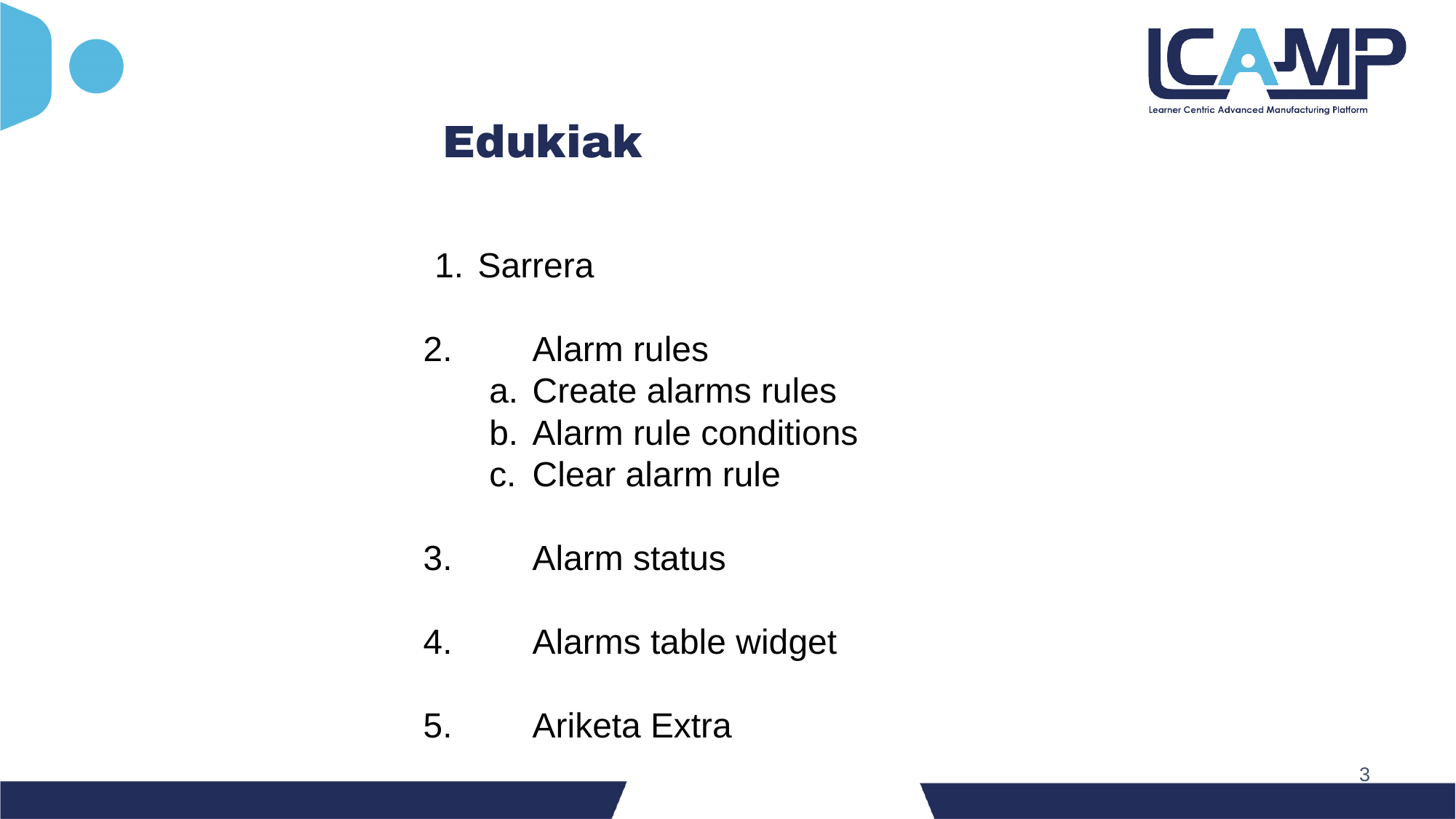

Edukiak
Sarrera

2. 	Alarm rules
Create alarms rules
Alarm rule conditions
Clear alarm rule

3.	Alarm status

4.	Alarms table widget

5.	Ariketa Extra
3